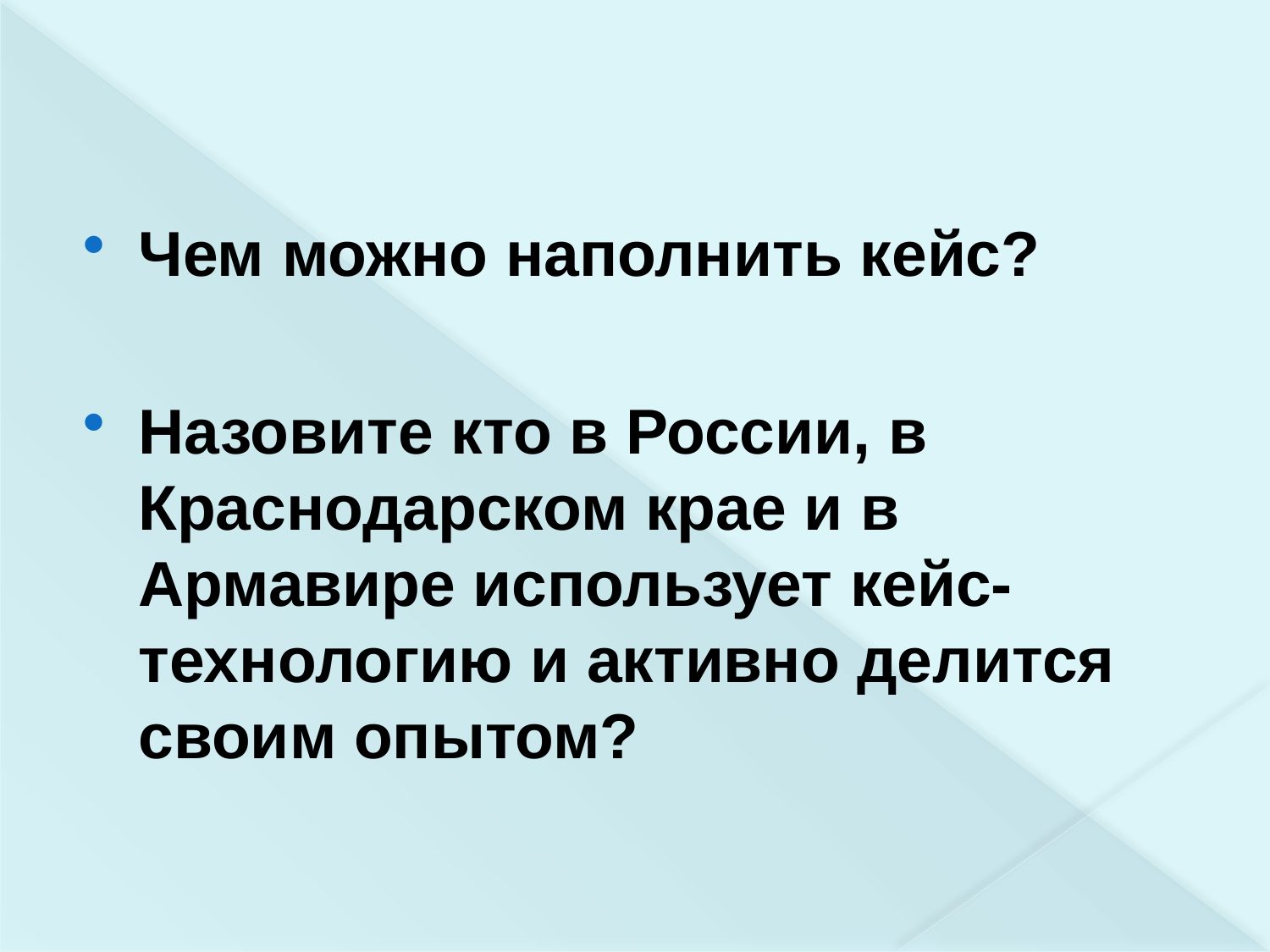

Чем можно наполнить кейс?

Назовите кто в России, в Краснодарском крае и в Армавире использует кейс-технологию и активно делится своим опытом?